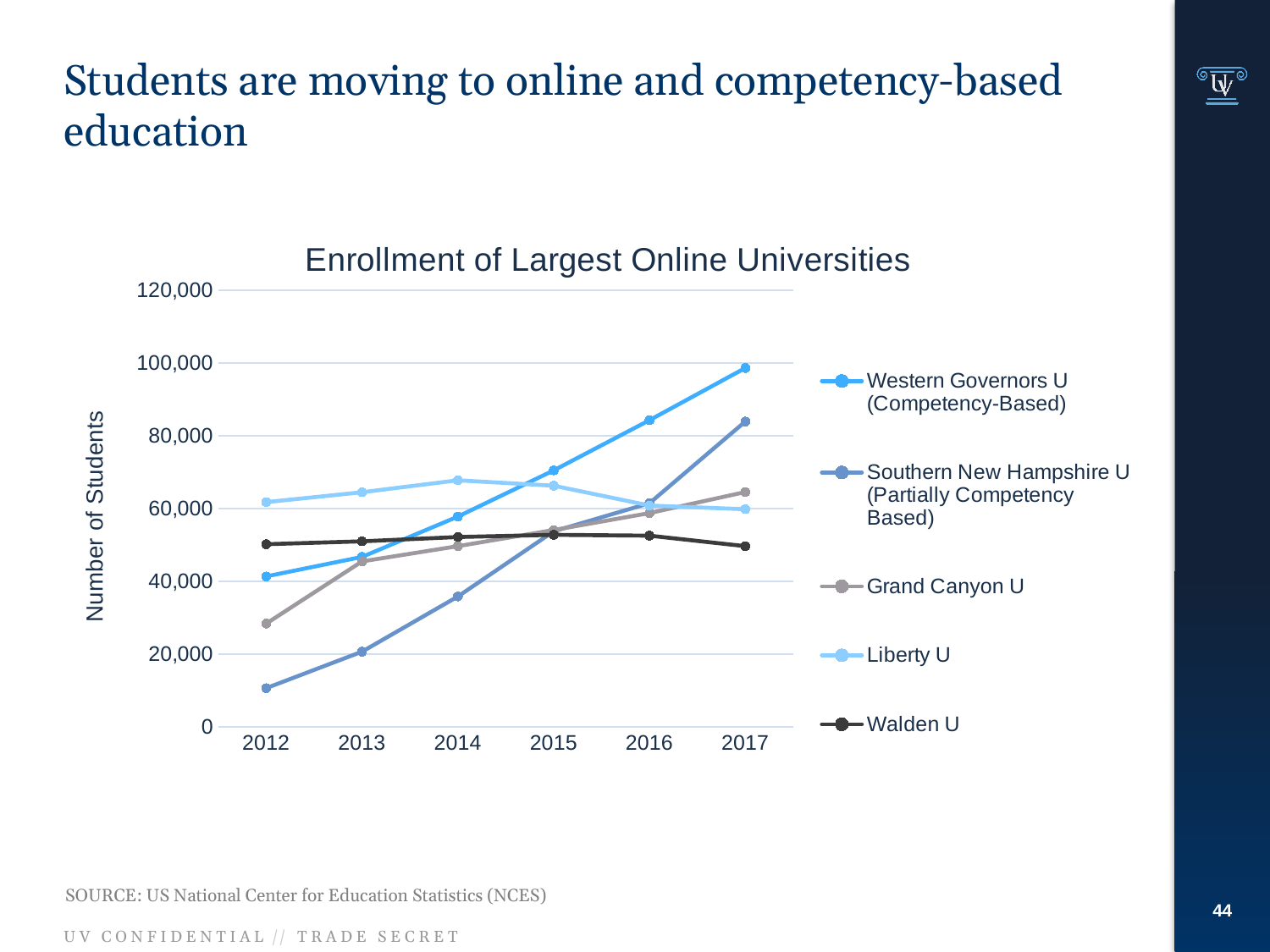

# Students are moving to online and competency-based education

### Chart: Enrollment of Largest Online Universities

| Category | Western Governors U (Competency-Based) | Southern New Hampshire U (Partially Competency Based) | Grand Canyon U | Liberty U | Walden U |
|---|---|---|---|---|---|
| 2012 | 41369.0 | 10679.0 | 28417.0 | 61786.0 | 50209.0 |
| 2013 | 46733.0 | 20701.0 | 45496.0 | 64503.0 | 51016.0 |
| 2014 | 57821.0 | 35861.0 | 49685.0 | 67780.0 | 52188.0 |
| 2015 | 70504.0 | 53760.0 | 54118.0 | 66300.0 | 52799.0 |
| 2016 | 84289.0 | 61495.0 | 58779.0 | 60850.0 | 52565.0 |
| 2017 | 98627.0 | 83919.0 | 64551.0 | 59840.0 | 49680.0 |
44
SOURCE: US National Center for Education Statistics (NCES)